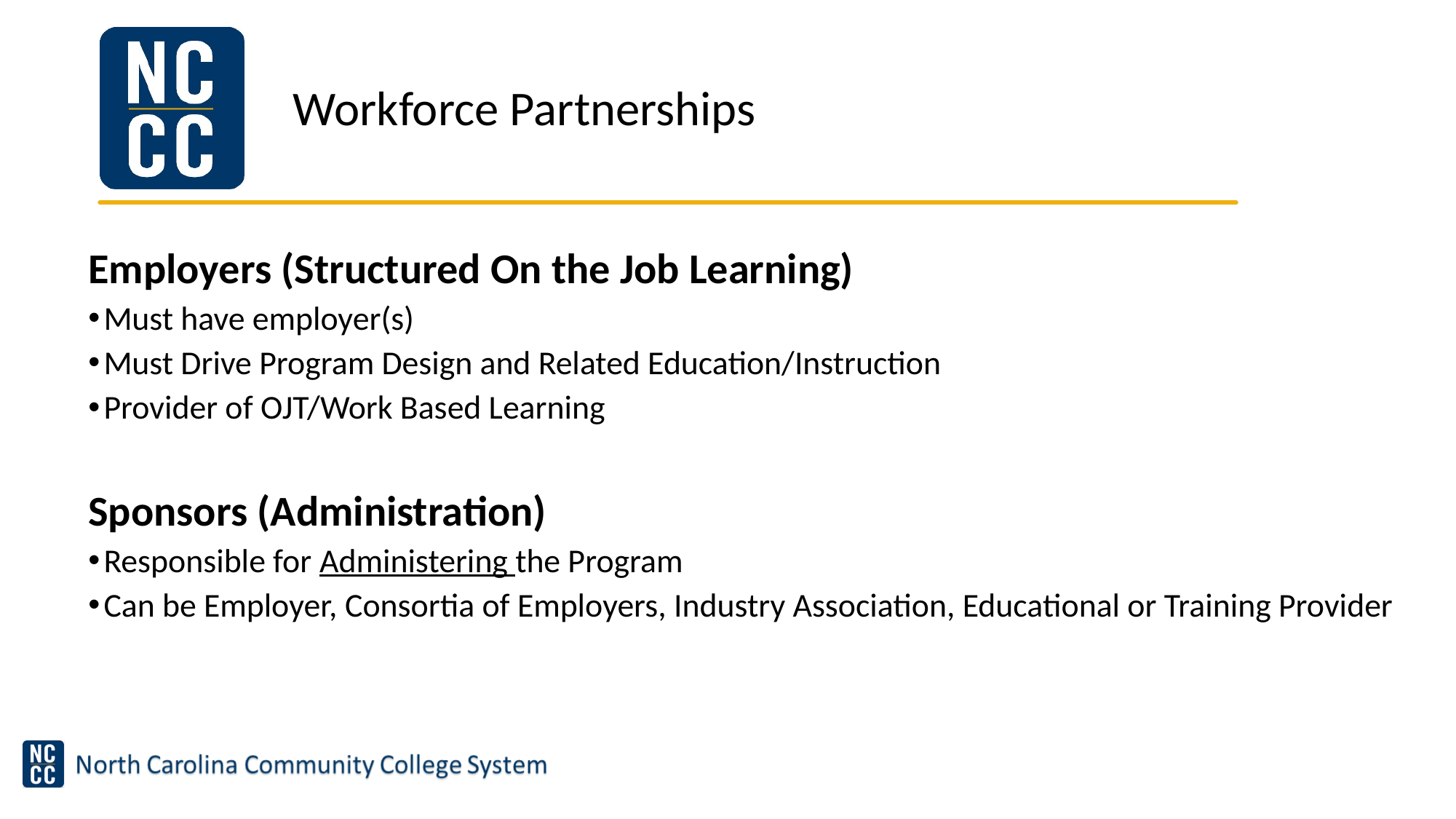

# Workforce Partnerships

Employers (Structured On the Job Learning)
Must have employer(s)
Must Drive Program Design and Related Education/Instruction
Provider of OJT/Work Based Learning

Sponsors (Administration)
Responsible for Administering the Program
Can be Employer, Consortia of Employers, Industry Association, Educational or Training Provider